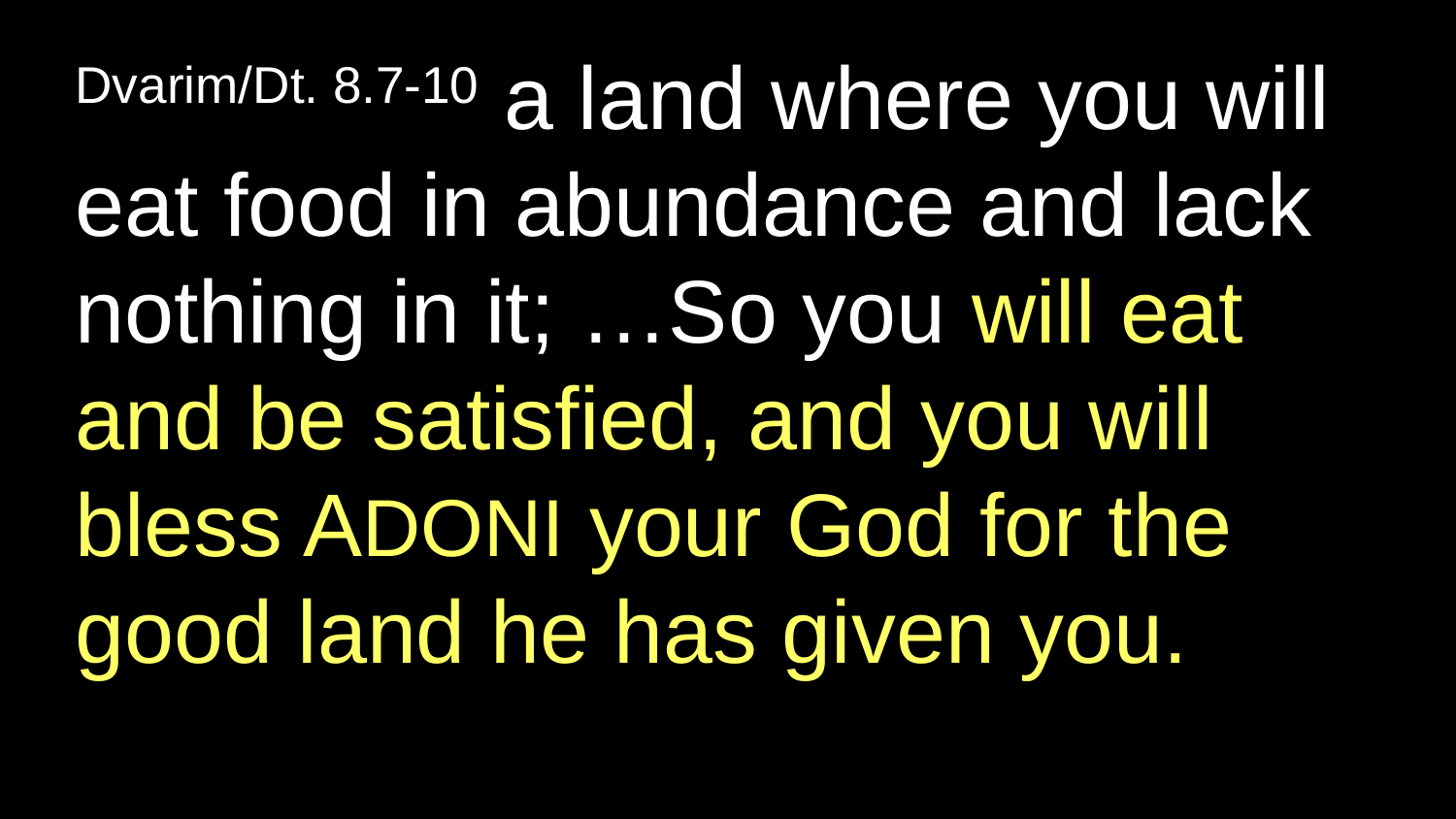

Dvarim/Dt. 8.7-10 a land where you will eat food in abundance and lack nothing in it; …So you will eat and be satisfied, and you will bless ADONI your God for the good land he has given you.